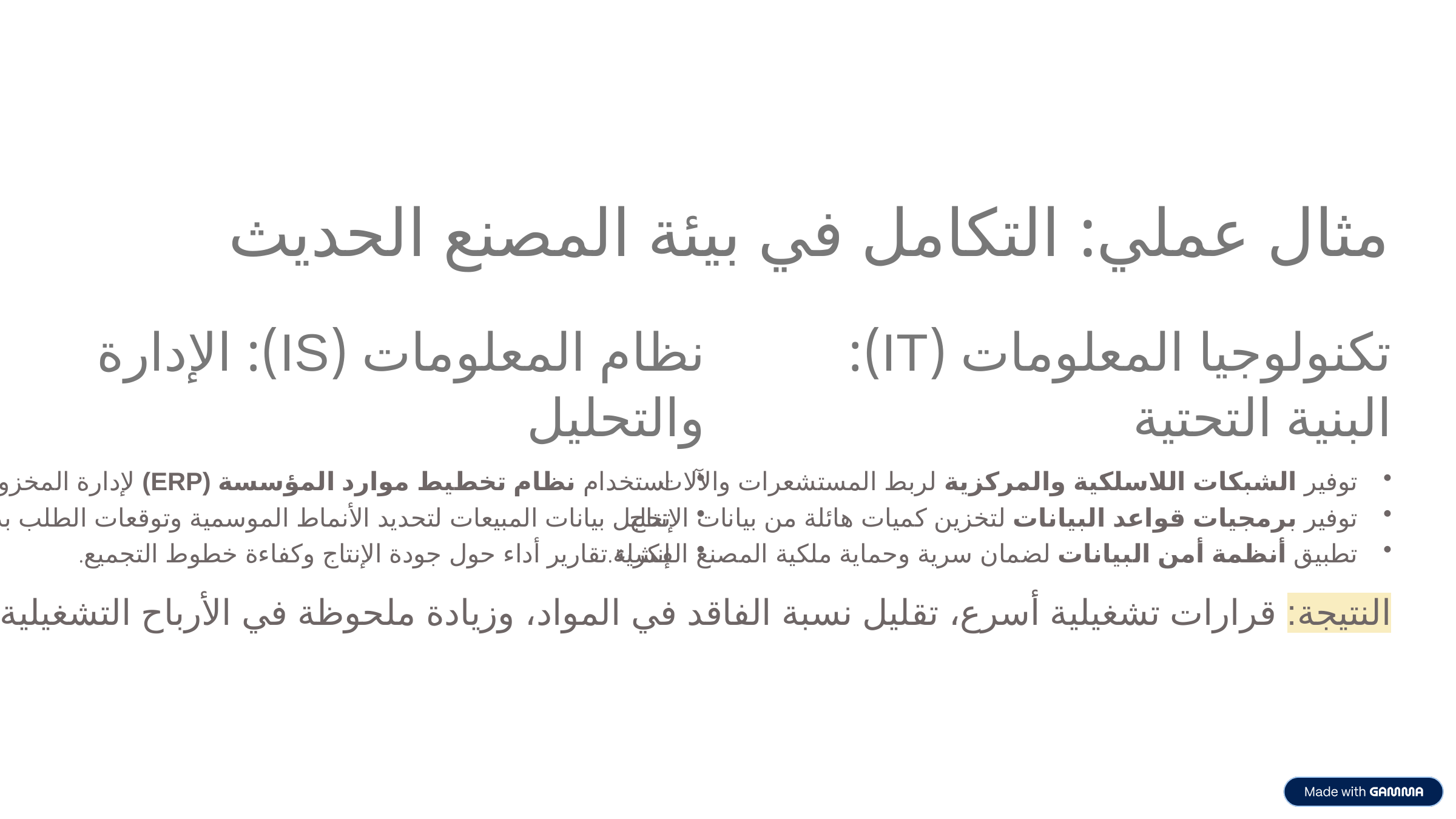

مثال عملي: التكامل في بيئة المصنع الحديث
نظام المعلومات (IS): الإدارة والتحليل
تكنولوجيا المعلومات (IT): البنية التحتية
استخدام نظام تخطيط موارد المؤسسة (ERP) لإدارة المخزون وتتبع المواد الخام.
توفير الشبكات اللاسلكية والمركزية لربط المستشعرات والآلات.
تحليل بيانات المبيعات لتحديد الأنماط الموسمية وتوقعات الطلب بدقة.
توفير برمجيات قواعد البيانات لتخزين كميات هائلة من بيانات الإنتاج.
إنشاء تقارير أداء حول جودة الإنتاج وكفاءة خطوط التجميع.
تطبيق أنظمة أمن البيانات لضمان سرية وحماية ملكية المصنع الفكرية.
النتيجة: قرارات تشغيلية أسرع، تقليل نسبة الفاقد في المواد، وزيادة ملحوظة في الأرباح التشغيلية.